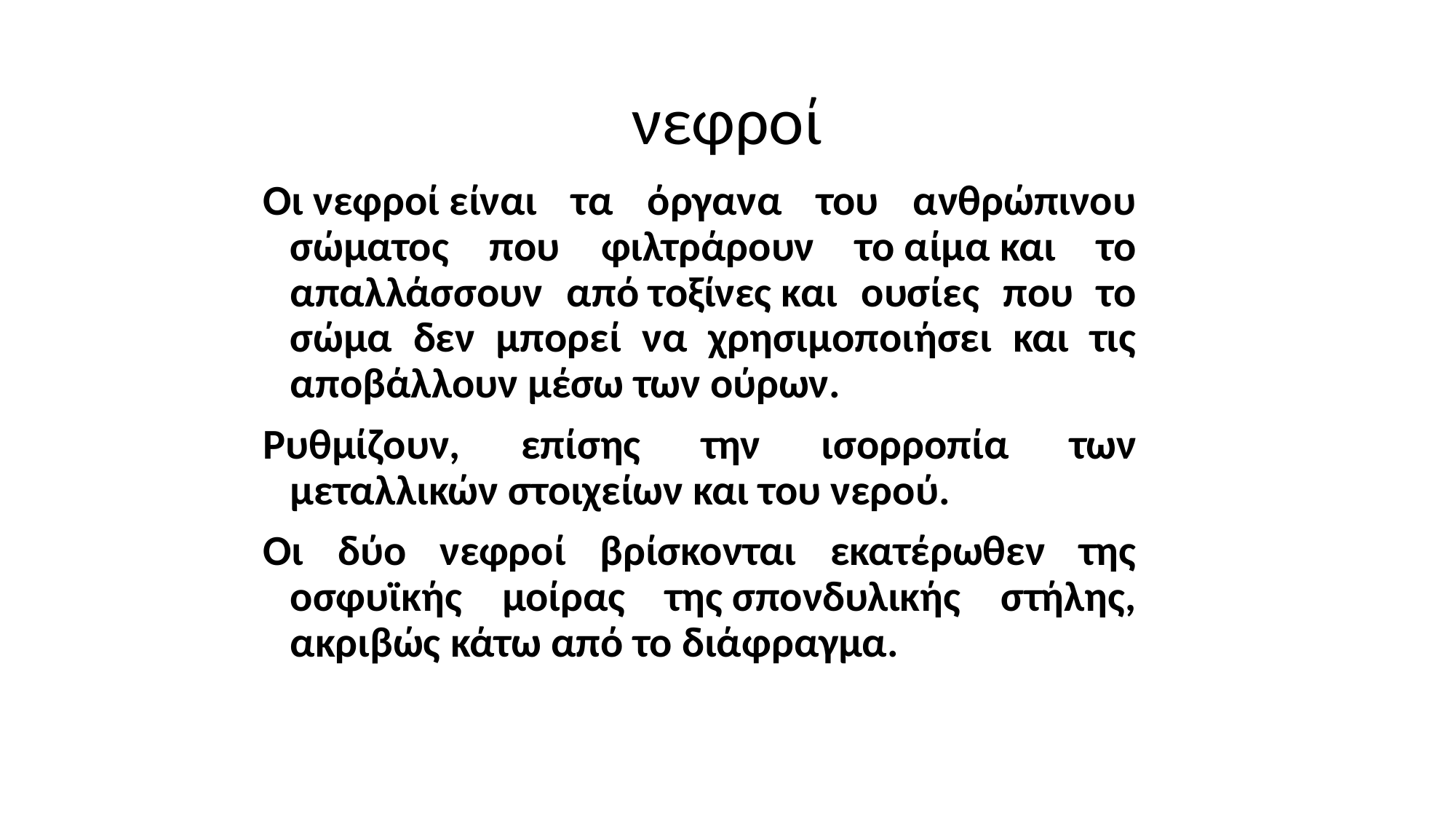

# νεφροί
Οι νεφροί είναι τα όργανα του ανθρώπινου σώματος που φιλτράρουν το αίμα και το απαλλάσσουν από τοξίνες και ουσίες που το σώμα δεν μπορεί να χρησιμοποιήσει και τις αποβάλλουν μέσω των ούρων.
Ρυθμίζουν, επίσης την ισορροπία των μεταλλικών στοιχείων και του νερού.
Οι δύο νεφροί βρίσκονται εκατέρωθεν της οσφυϊκής μοίρας της σπονδυλικής στήλης, ακριβώς κάτω από το διάφραγμα.